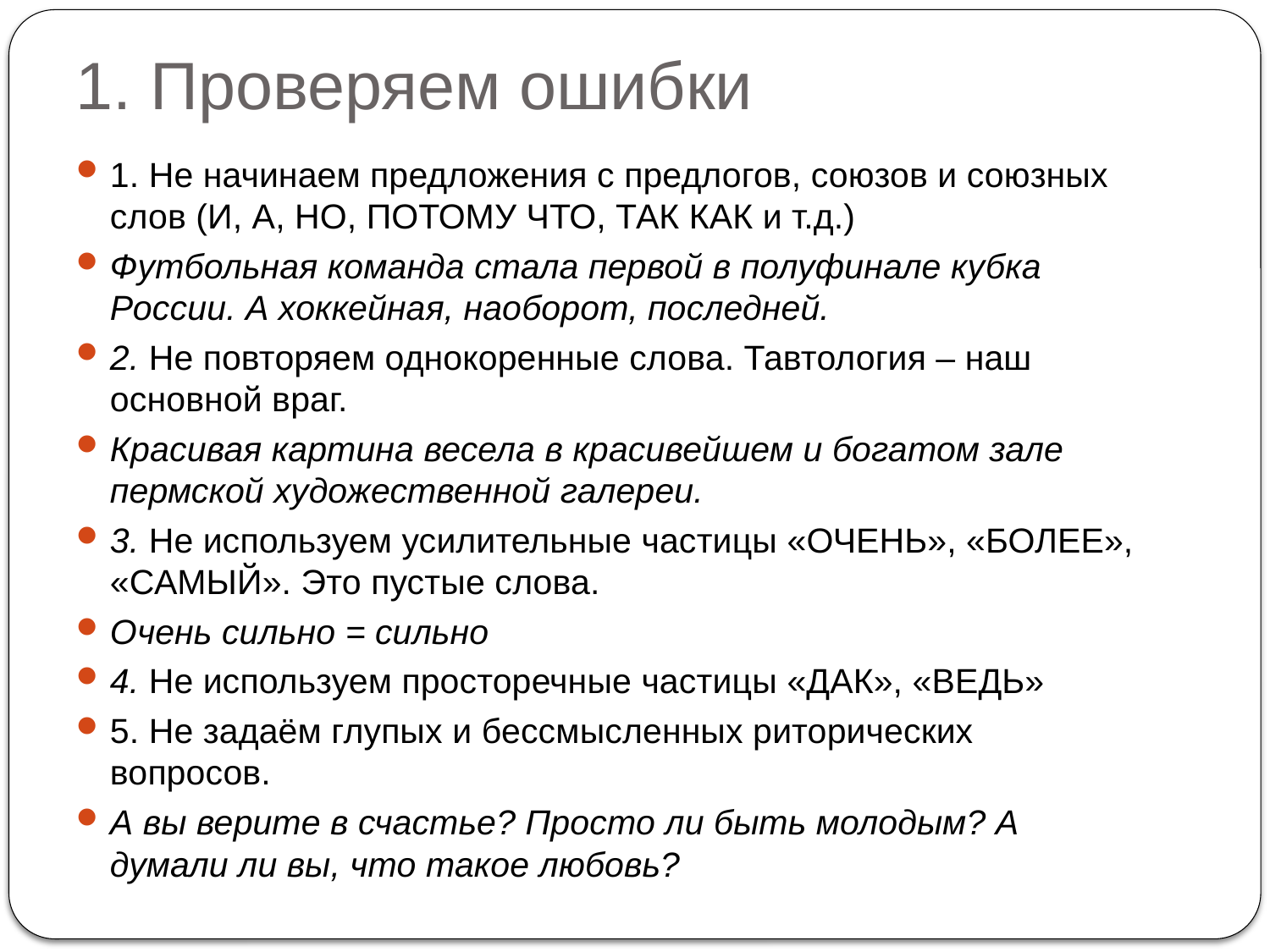

# 1. Проверяем ошибки
1. Не начинаем предложения с предлогов, союзов и союзных слов (И, А, НО, ПОТОМУ ЧТО, ТАК КАК и т.д.)
Футбольная команда стала первой в полуфинале кубка России. А хоккейная, наоборот, последней.
2. Не повторяем однокоренные слова. Тавтология – наш основной враг.
Красивая картина весела в красивейшем и богатом зале пермской художественной галереи.
3. Не используем усилительные частицы «ОЧЕНЬ», «БОЛЕЕ», «САМЫЙ». Это пустые слова.
Очень сильно = сильно
4. Не используем просторечные частицы «ДАК», «ВЕДЬ»
5. Не задаём глупых и бессмысленных риторических вопросов.
А вы верите в счастье? Просто ли быть молодым? А думали ли вы, что такое любовь?